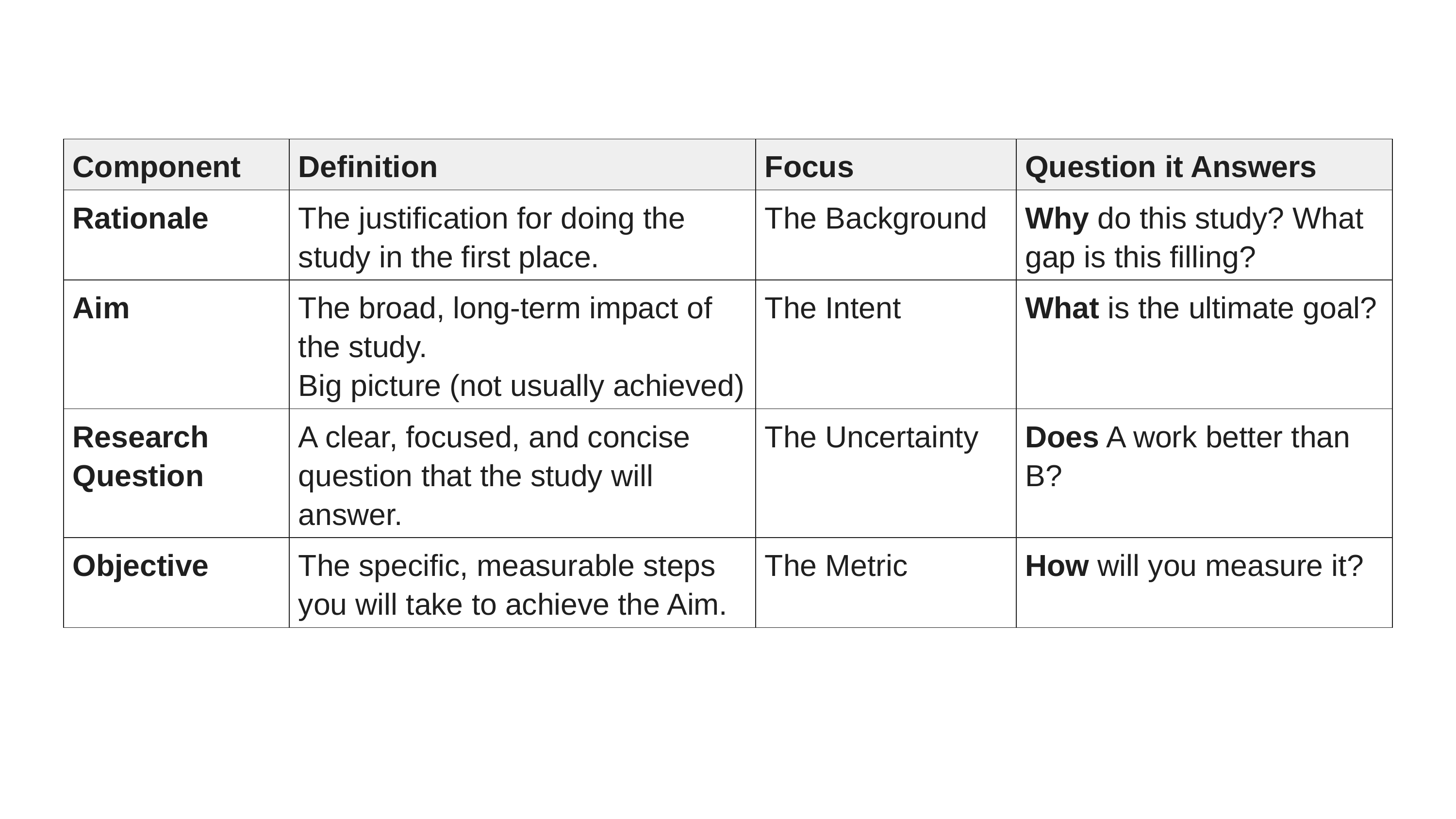

| Component | Definition | Focus | Question it Answers |
| --- | --- | --- | --- |
| Rationale | The justification for doing the study in the first place. | The Background | Why do this study? What gap is this filling? |
| Aim | The broad, long-term impact of the study. Big picture (not usually achieved) | The Intent | What is the ultimate goal? |
| Research Question | A clear, focused, and concise question that the study will answer. | The Uncertainty | Does A work better than B? |
| Objective | The specific, measurable steps you will take to achieve the Aim. | The Metric | How will you measure it? |